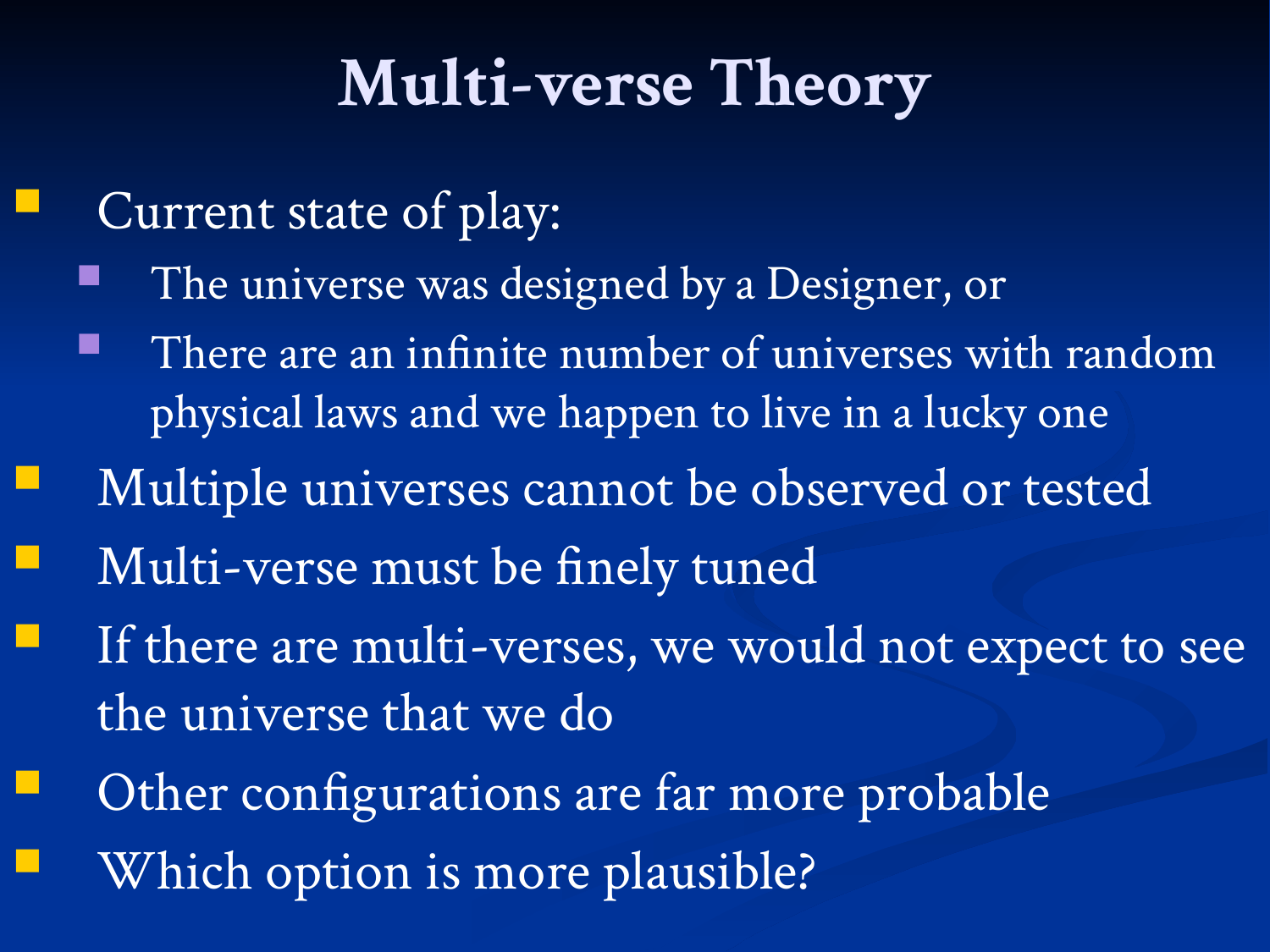

# Multi-verse Theory
Current state of play:
The universe was designed by a Designer, or
There are an infinite number of universes with random physical laws and we happen to live in a lucky one
Multiple universes cannot be observed or tested
Multi-verse must be finely tuned
If there are multi-verses, we would not expect to see the universe that we do
Other configurations are far more probable
Which option is more plausible?